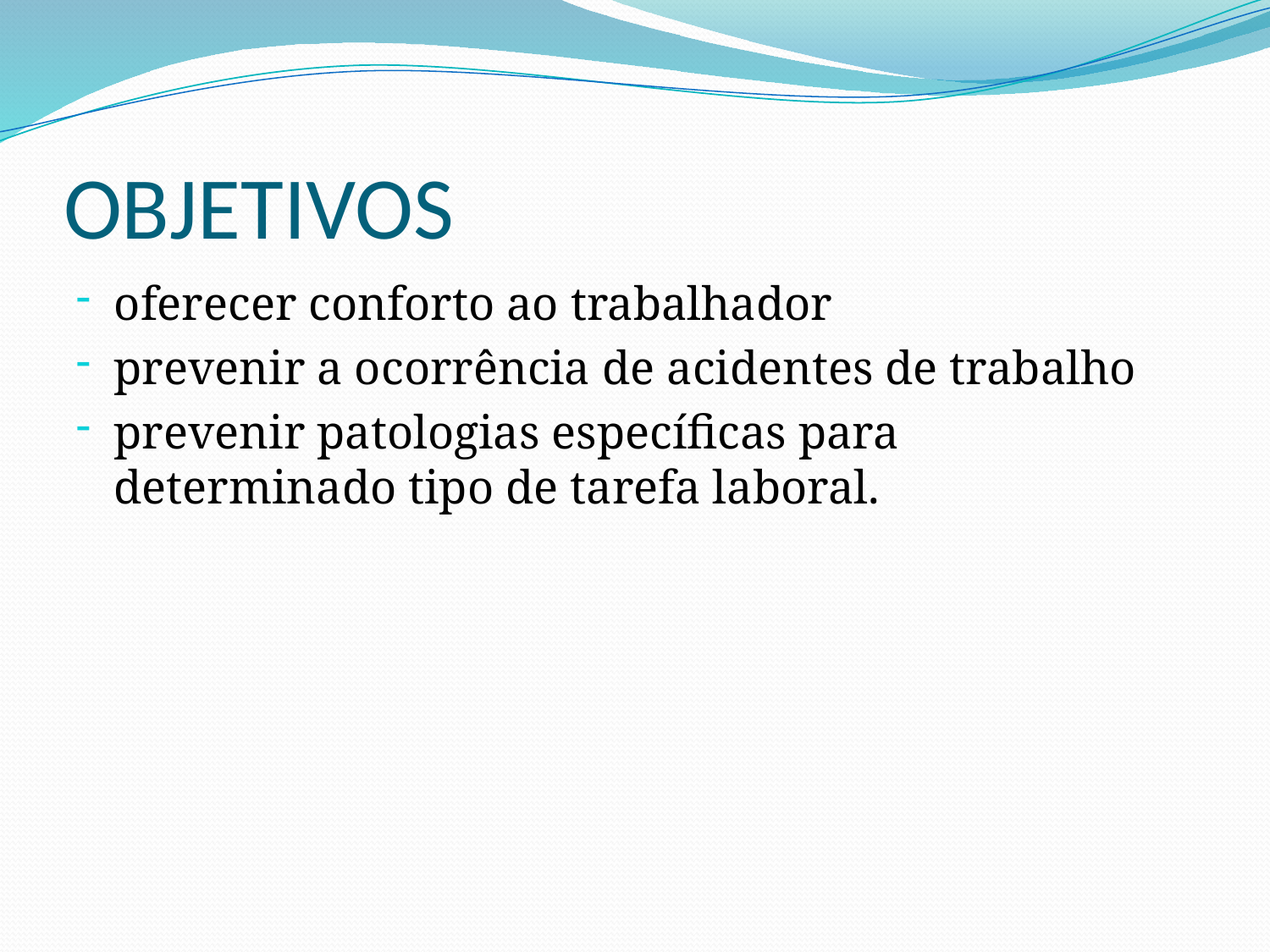

# OBJETIVOS
oferecer conforto ao trabalhador
prevenir a ocorrência de acidentes de trabalho
prevenir patologias específicas para determinado tipo de tarefa laboral.